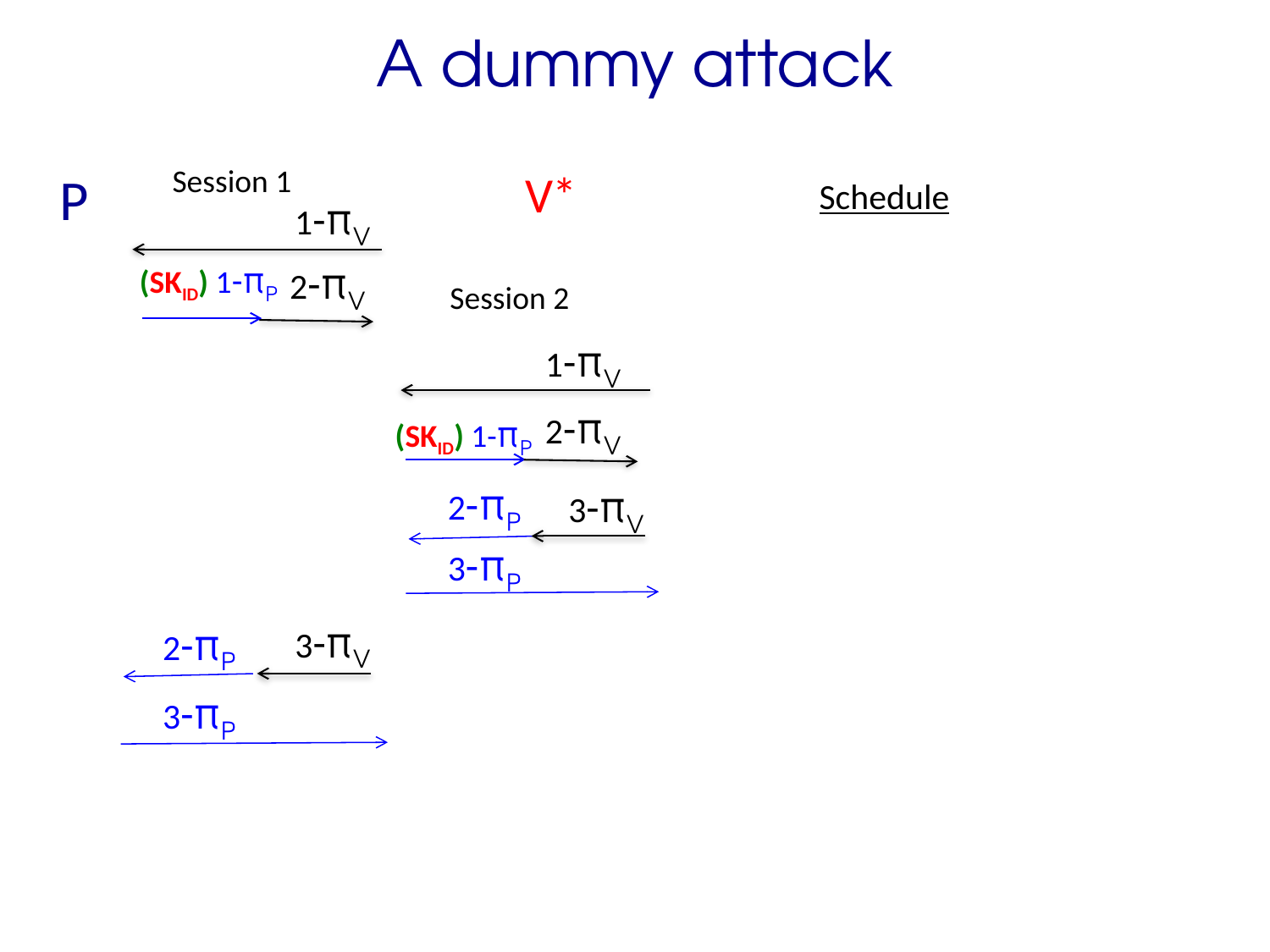

# A dummy attack
Session 1
1-πV
2-πV
(SKID) 1-πP
V*
P
Schedule
Session 2
1-πV
2-πV
(SKID) 1-πP
2-πP
3-πV
3-πP
3-πV
2-πP
3-πP